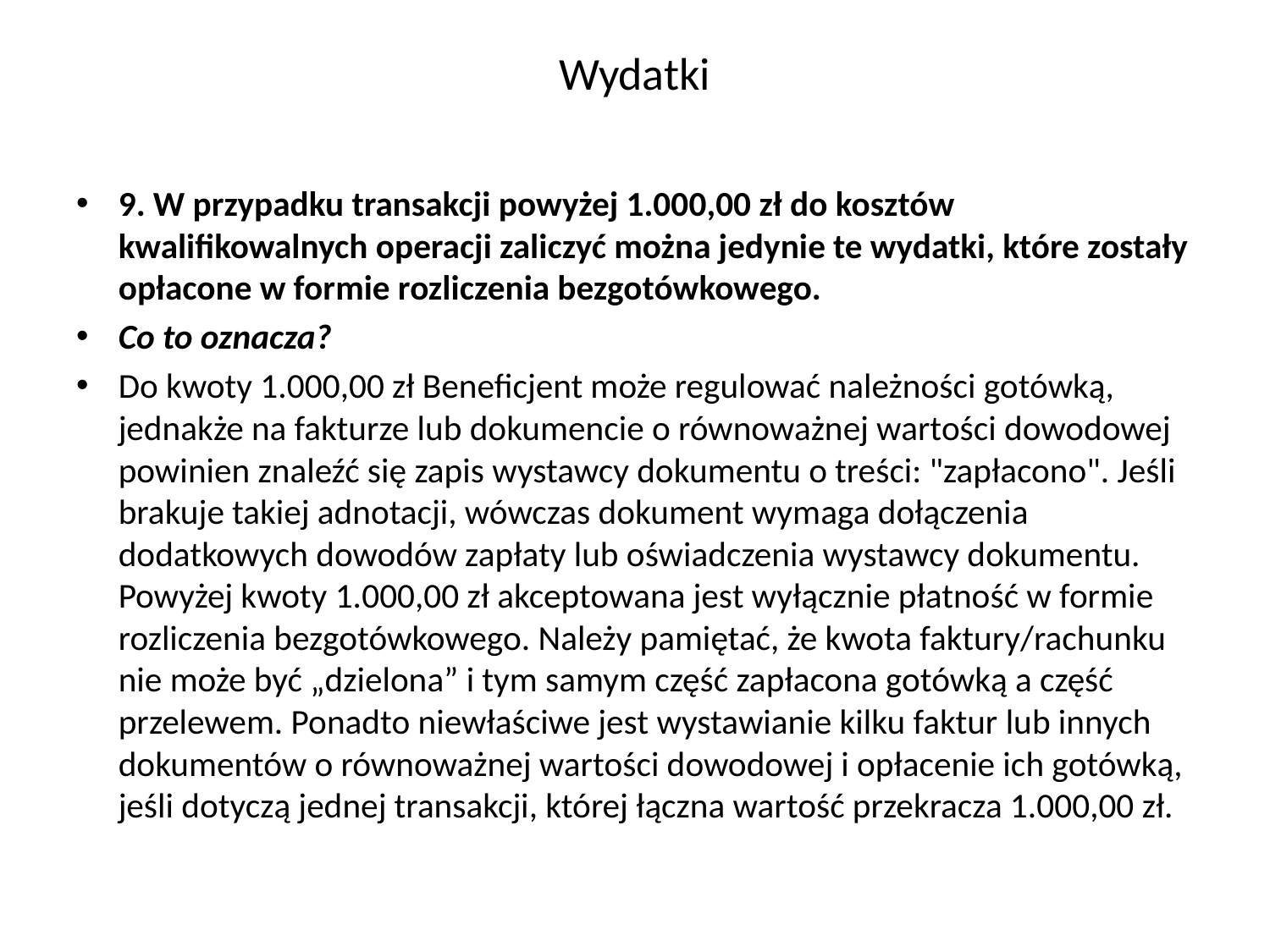

# Wydatki

9. W przypadku transakcji powyżej 1.000,00 zł do kosztów kwalifikowalnych operacji zaliczyć można jedynie te wydatki, które zostały opłacone w formie rozliczenia bezgotówkowego.
Co to oznacza?
Do kwoty 1.000,00 zł Beneficjent może regulować należności gotówką, jednakże na fakturze lub dokumencie o równoważnej wartości dowodowej powinien znaleźć się zapis wystawcy dokumentu o treści: "zapłacono". Jeśli brakuje takiej adnotacji, wówczas dokument wymaga dołączenia dodatkowych dowodów zapłaty lub oświadczenia wystawcy dokumentu. Powyżej kwoty 1.000,00 zł akceptowana jest wyłącznie płatność w formie rozliczenia bezgotówkowego. Należy pamiętać, że kwota faktury/rachunku nie może być „dzielona” i tym samym część zapłacona gotówką a część przelewem. Ponadto niewłaściwe jest wystawianie kilku faktur lub innych dokumentów o równoważnej wartości dowodowej i opłacenie ich gotówką, jeśli dotyczą jednej transakcji, której łączna wartość przekracza 1.000,00 zł.